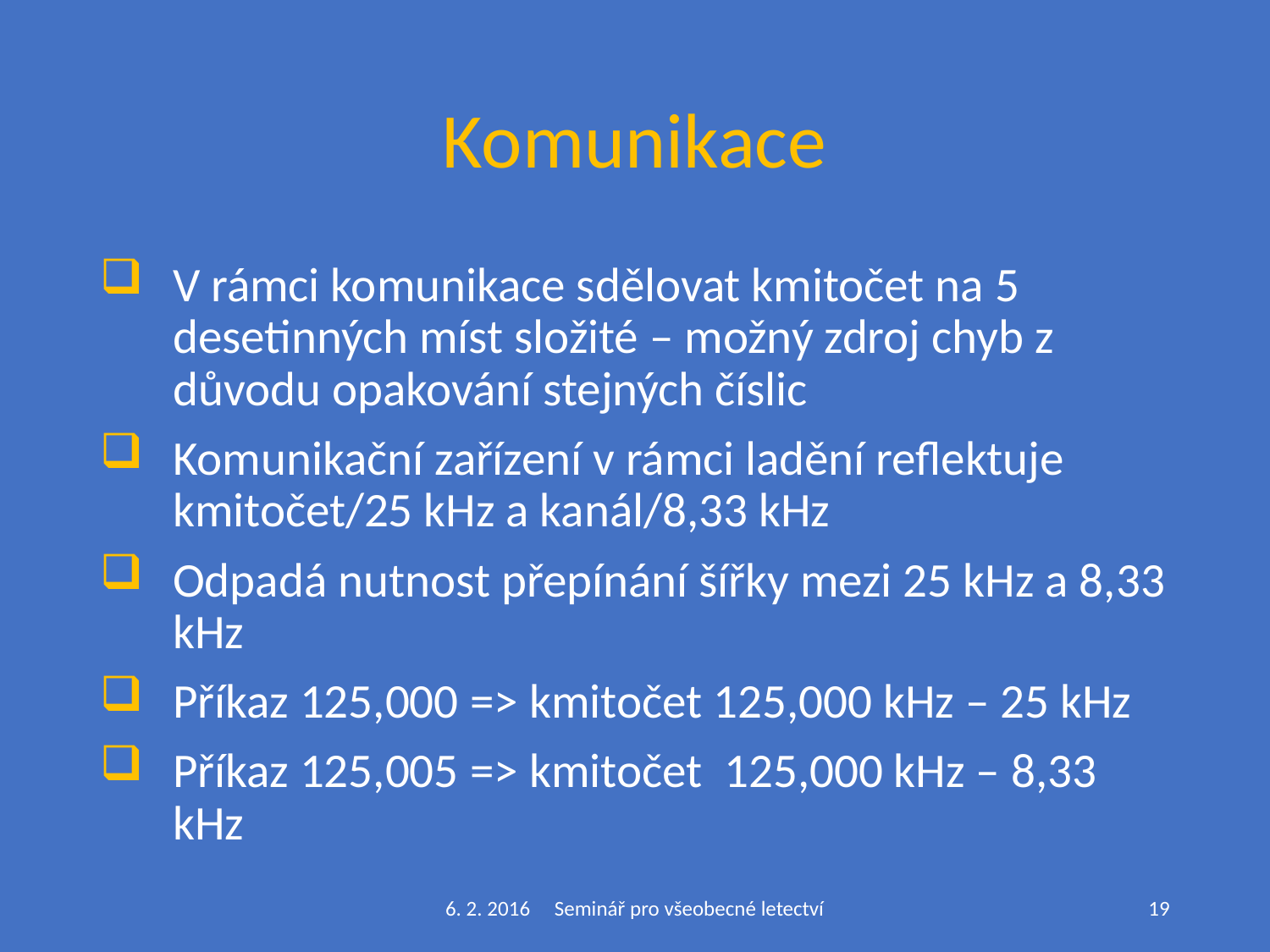

# Komunikace
V rámci komunikace sdělovat kmitočet na 5 desetinných míst složité – možný zdroj chyb z důvodu opakování stejných číslic
Komunikační zařízení v rámci ladění reflektuje kmitočet/25 kHz a kanál/8,33 kHz
Odpadá nutnost přepínání šířky mezi 25 kHz a 8,33 kHz
Příkaz 125,000 => kmitočet 125,000 kHz – 25 kHz
Příkaz 125,005 => kmitočet  125,000 kHz – 8,33 kHz
6. 2. 2016     Seminář pro všeobecné letectví
19